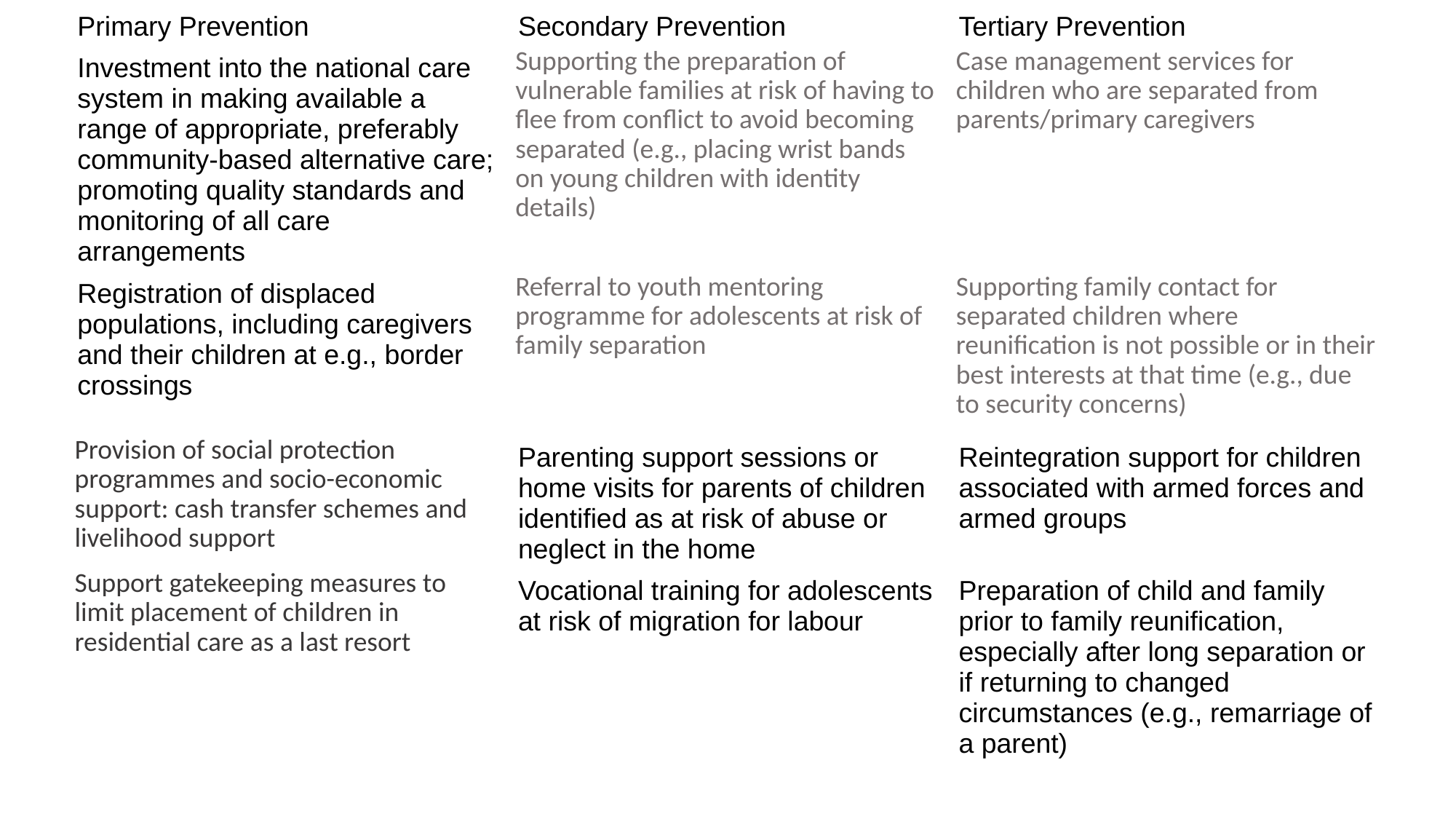

| Primary Prevention | Secondary Prevention | Tertiary Prevention |
| --- | --- | --- |
| Investment into the national care system in making available a range of appropriate, preferably community-based alternative care; promoting quality standards and monitoring of all care arrangements | Supporting the preparation of vulnerable families at risk of having to flee from conflict to avoid becoming separated (e.g., placing wrist bands on young children with identity details) | Case management services for children who are separated from parents/primary caregivers |
| Registration of displaced populations, including caregivers and their children at e.g., border crossings | Referral to youth mentoring programme for adolescents at risk of family separation | Supporting family contact for separated children where reunification is not possible or in their best interests at that time (e.g., due to security concerns) |
| Provision of social protection programmes and socio-economic support: cash transfer schemes and livelihood support | Parenting support sessions or home visits for parents of children identified as at risk of abuse or neglect in the home | Reintegration support for children associated with armed forces and armed groups |
| Support gatekeeping measures to limit placement of children in residential care as a last resort | Vocational training for adolescents at risk of migration for labour | Preparation of child and family prior to family reunification, especially after long separation or if returning to changed circumstances (e.g., remarriage of a parent) |